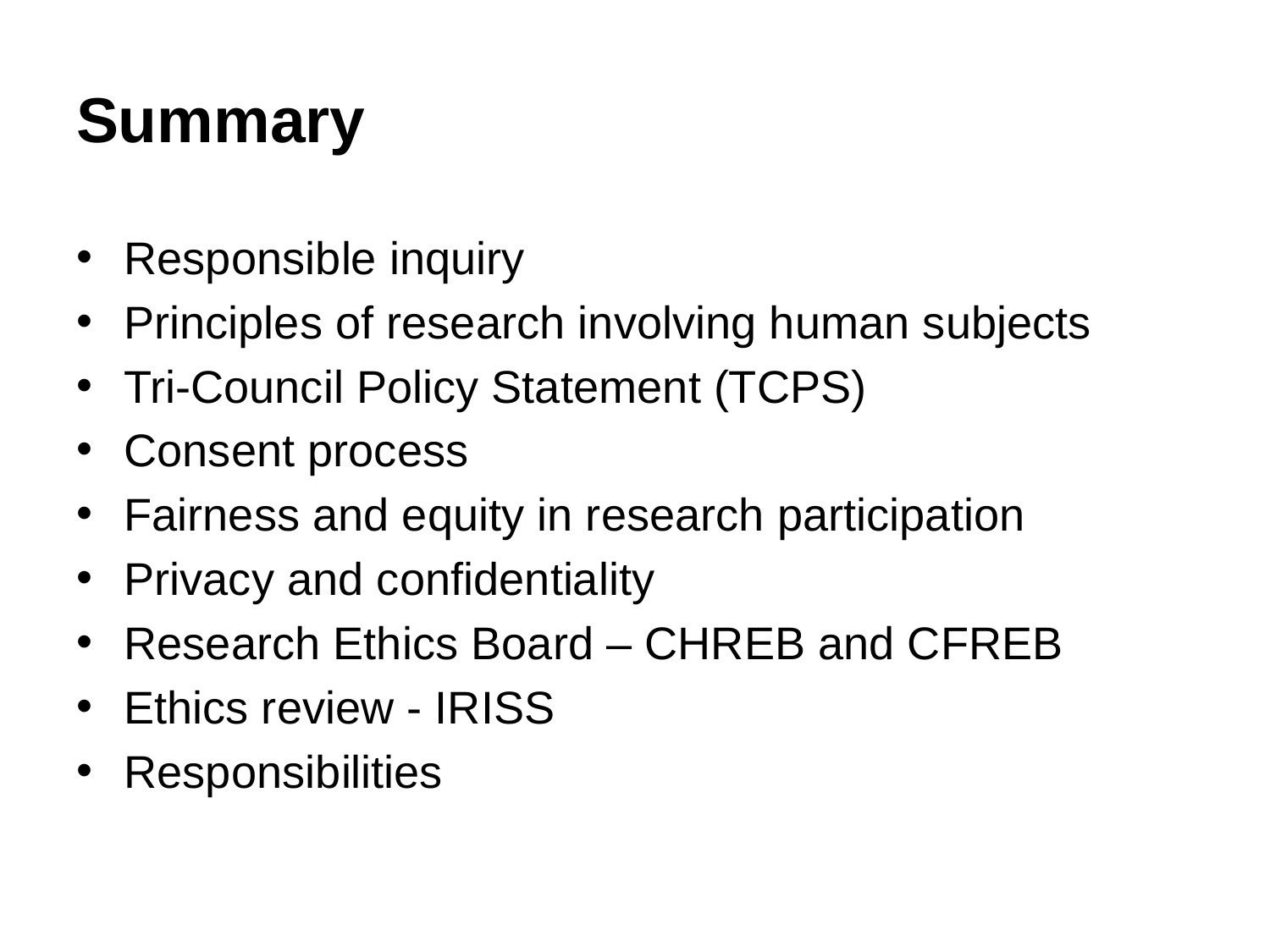

# Summary
Responsible inquiry
Principles of research involving human subjects
Tri-Council Policy Statement (TCPS)
Consent process
Fairness and equity in research participation
Privacy and confidentiality
Research Ethics Board – CHREB and CFREB
Ethics review - IRISS
Responsibilities